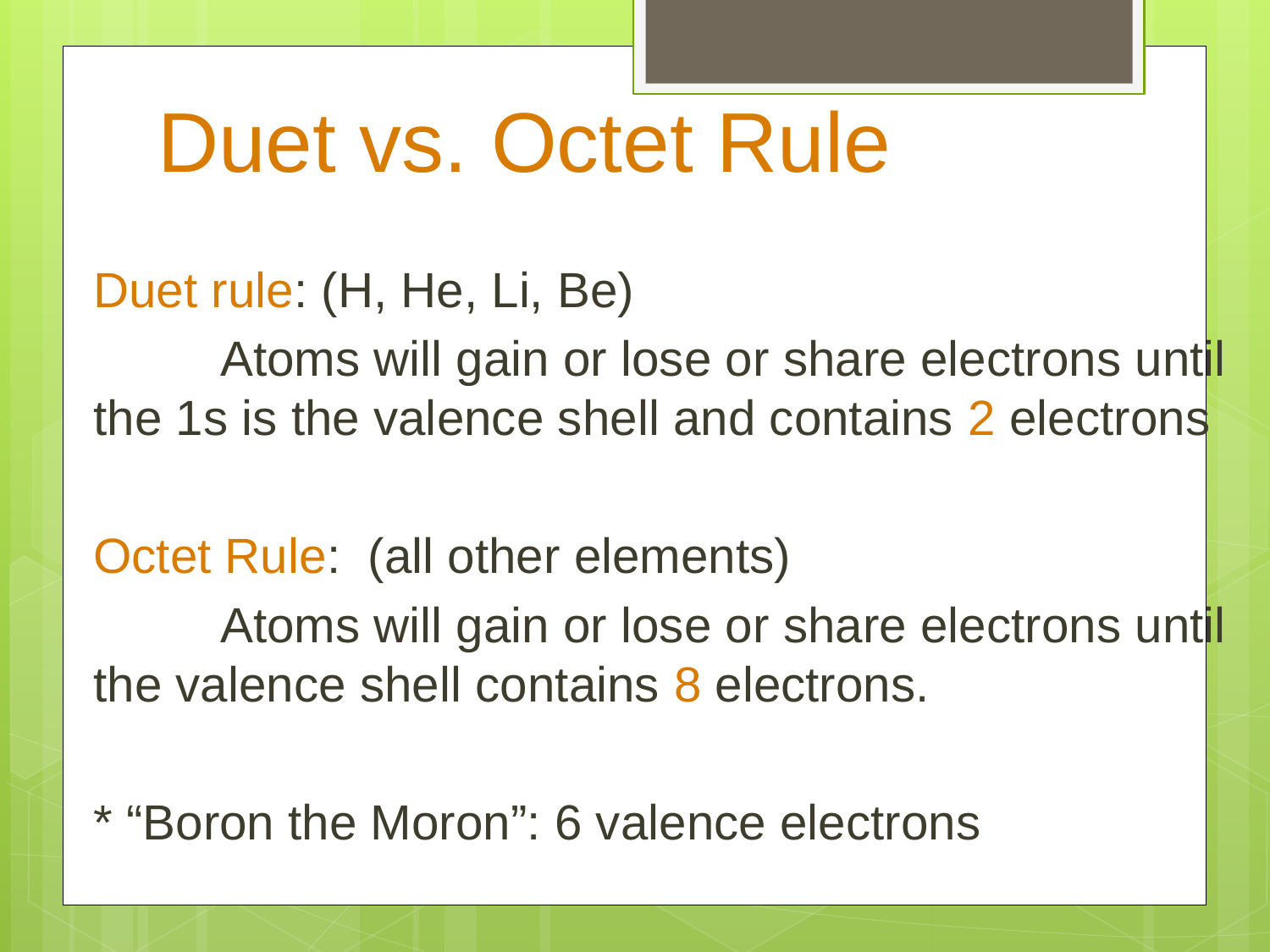

# Duet vs. Octet Rule
Duet rule: (H, He, Li, Be)
	Atoms will gain or lose or share electrons until the 1s is the valence shell and contains 2 electrons

Octet Rule:  (all other elements)
	Atoms will gain or lose or share electrons until the valence shell contains 8 electrons.

* “Boron the Moron”: 6 valence electrons